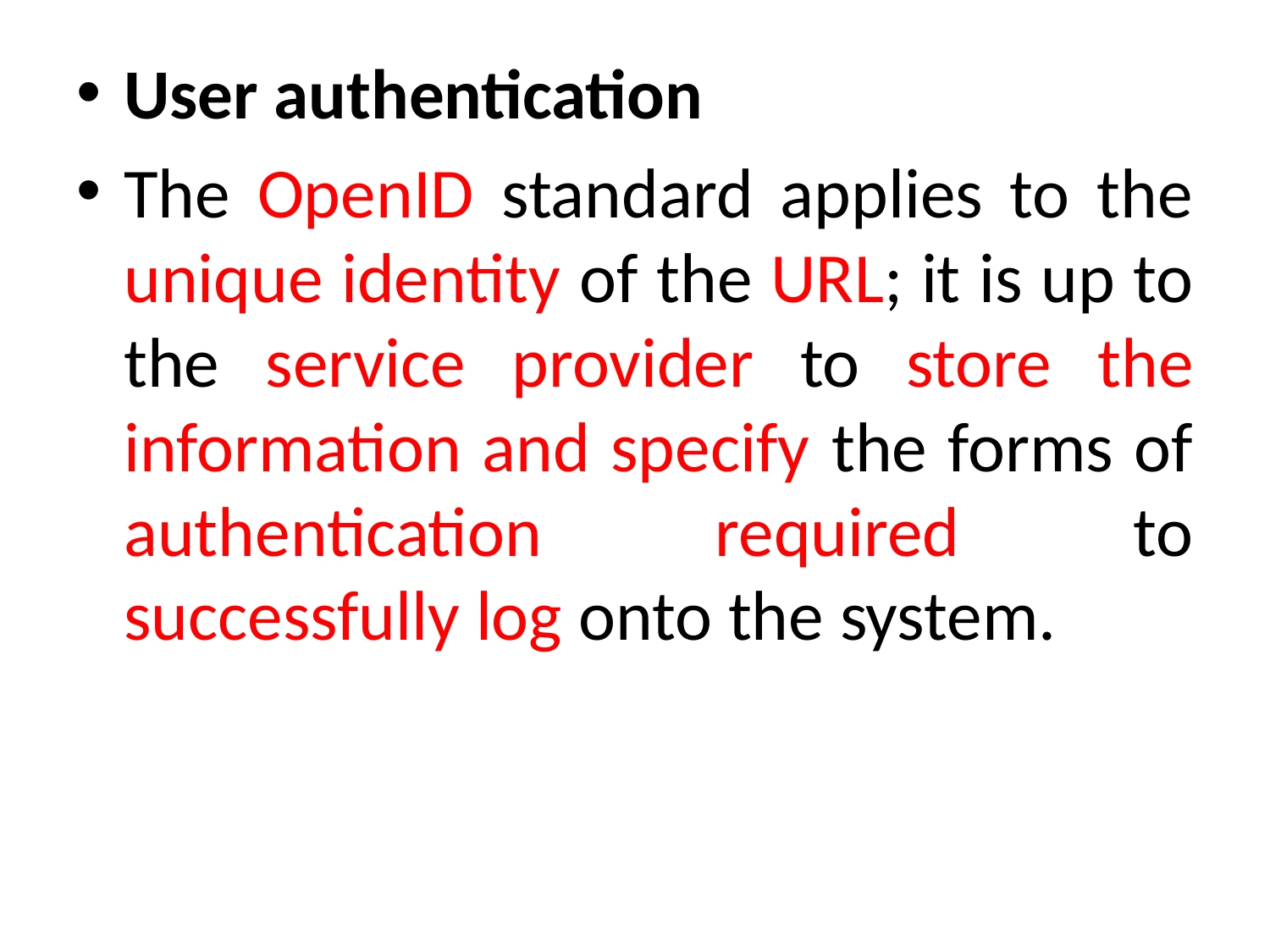

User authentication
The OpenID standard applies to the unique identity of the URL; it is up to the service provider to store the information and specify the forms of authentication required to successfully log onto the system.